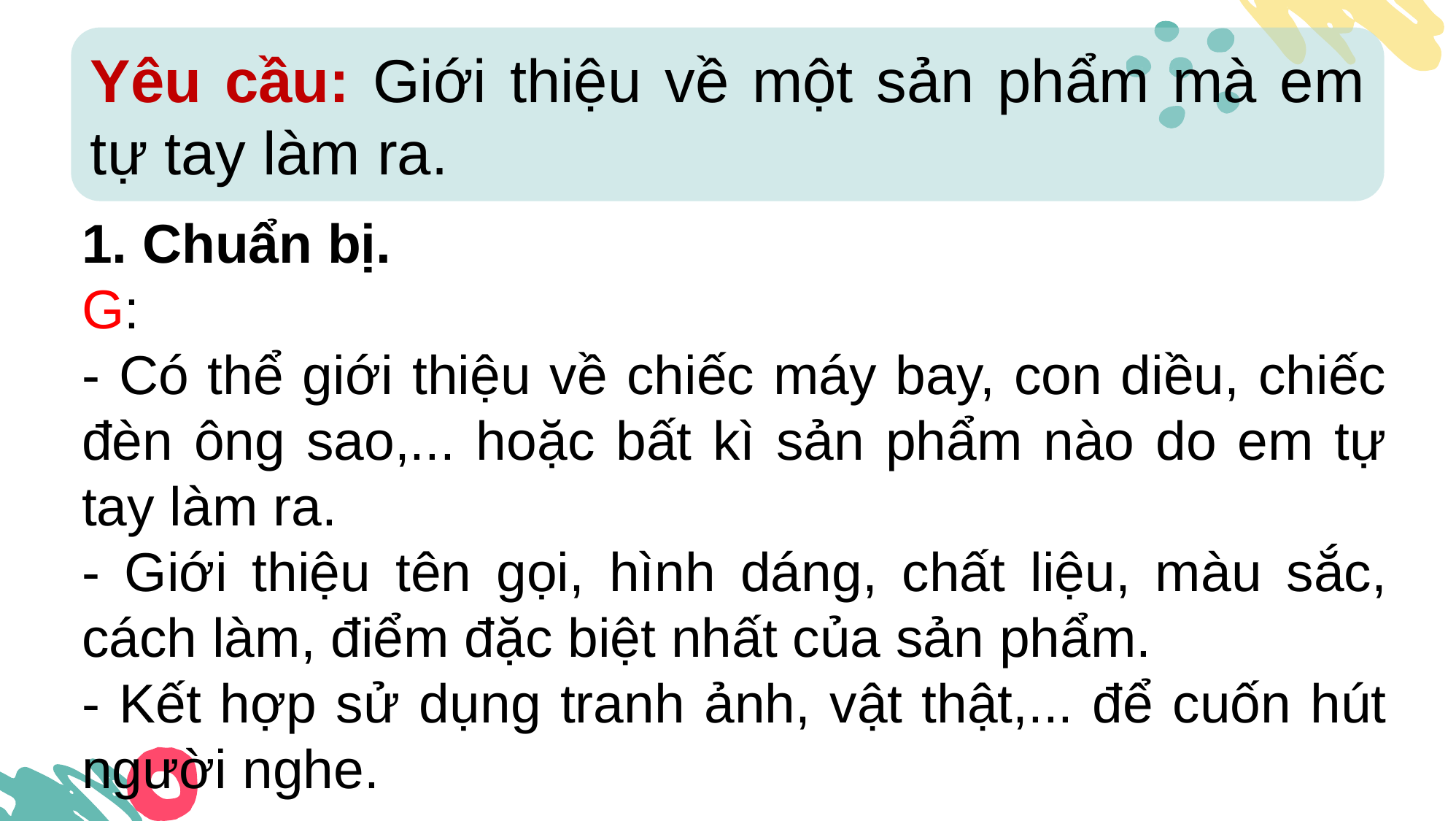

Yêu cầu: Giới thiệu về một sản phẩm mà em tự tay làm ra.
1. Chuẩn bị.
G:
- Có thể giới thiệu về chiếc máy bay, con diều, chiếc đèn ông sao,... hoặc bất kì sản phẩm nào do em tự tay làm ra.
- Giới thiệu tên gọi, hình dáng, chất liệu, màu sắc, cách làm, điểm đặc biệt nhất của sản phẩm.
- Kết hợp sử dụng tranh ảnh, vật thật,... để cuốn hút người nghe.